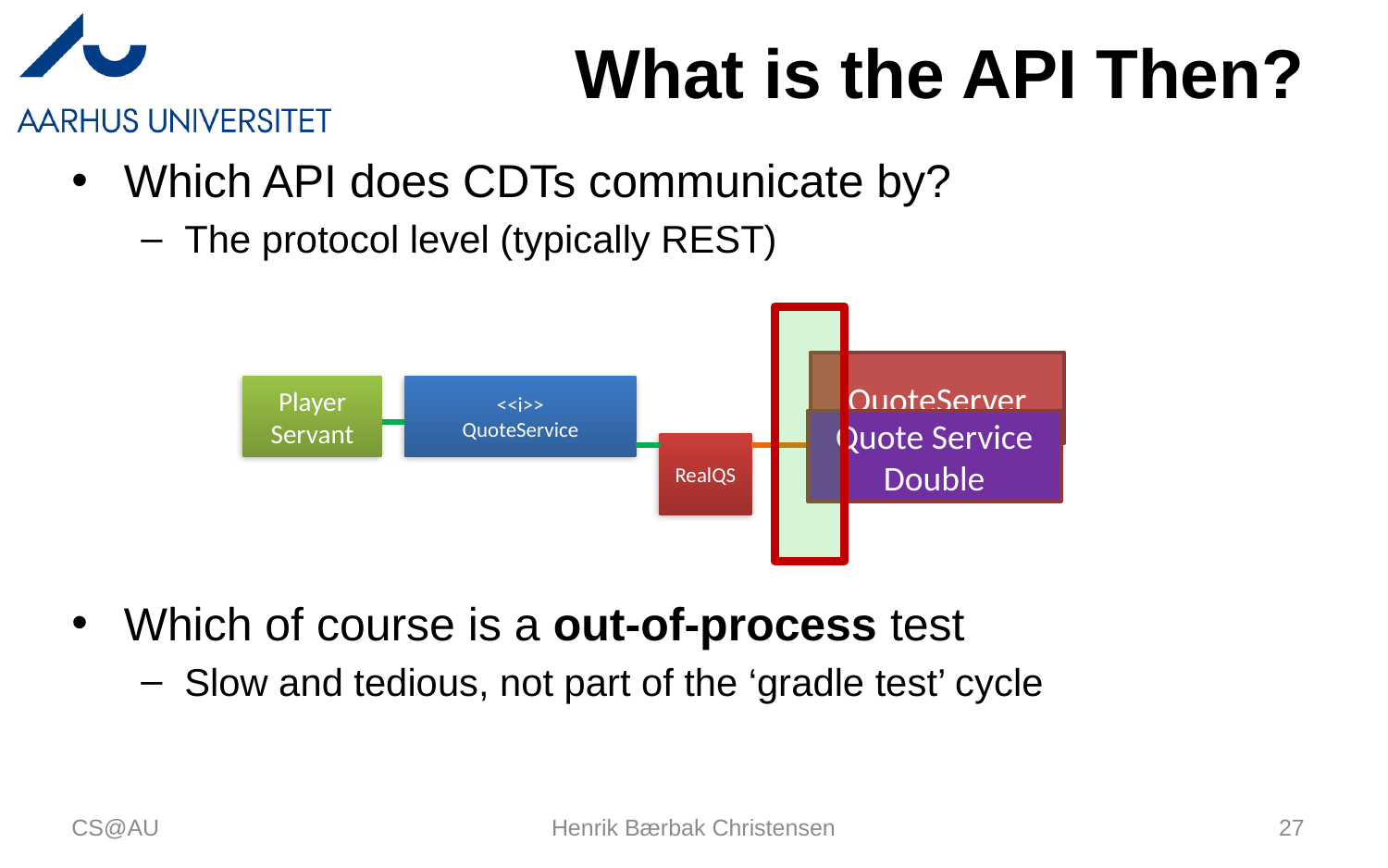

# What is the API Then?
Which API does CDTs communicate by?
The protocol level (typically REST)

Which of course is a out-of-process test
Slow and tedious, not part of the ‘gradle test’ cycle

QuoteServer
Player
Servant
<<i>>
QuoteService
Quote Service Double
RealQS
CS@AU
Henrik Bærbak Christensen
27